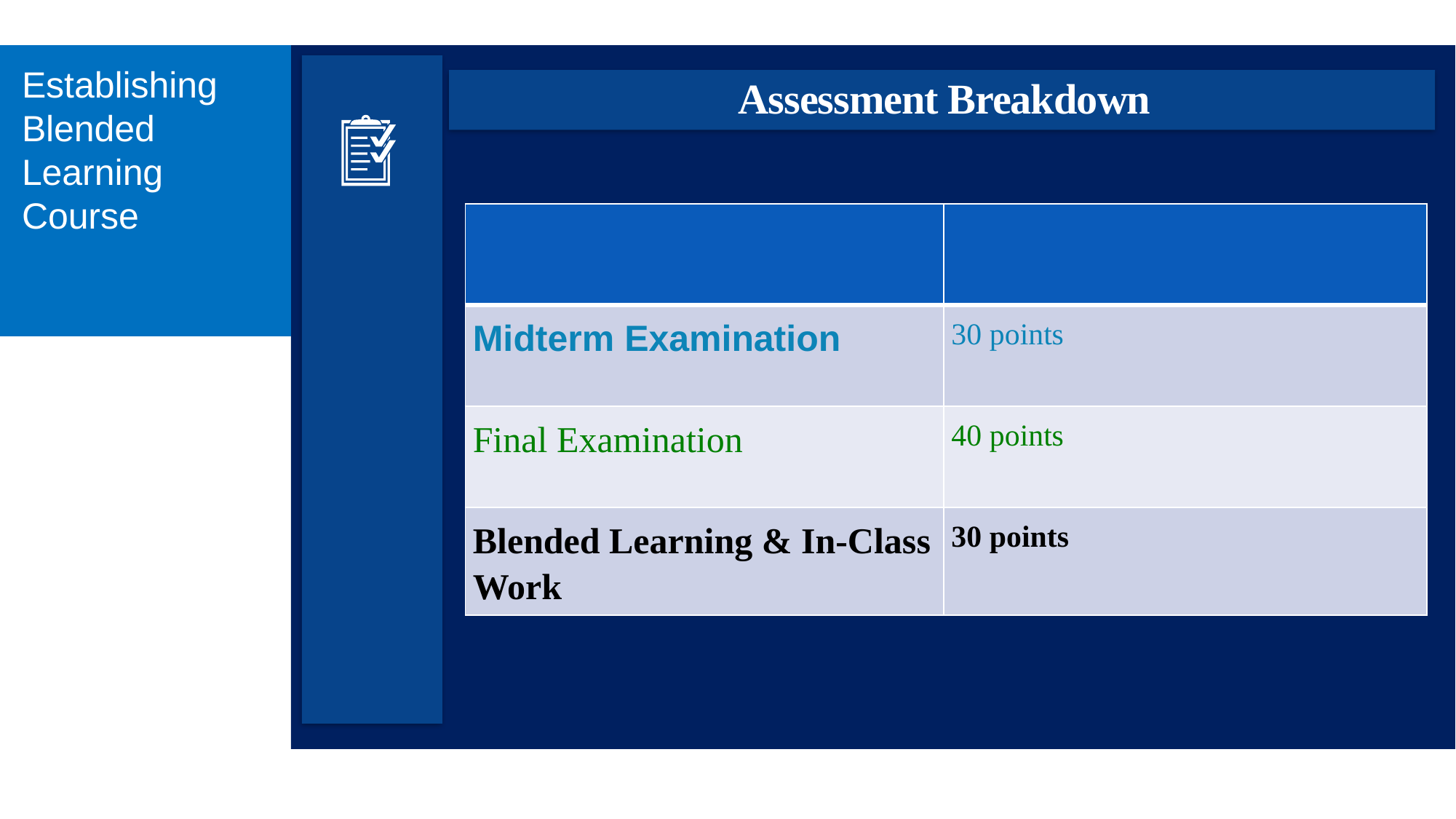

# Establishing Blended Learning Course

Assessment Breakdown

|  |  |
| --- | --- |
| Midterm Examination | 30 points |
| Final Examination | 40 points |
| Blended Learning & In-Class Work | 30 points |